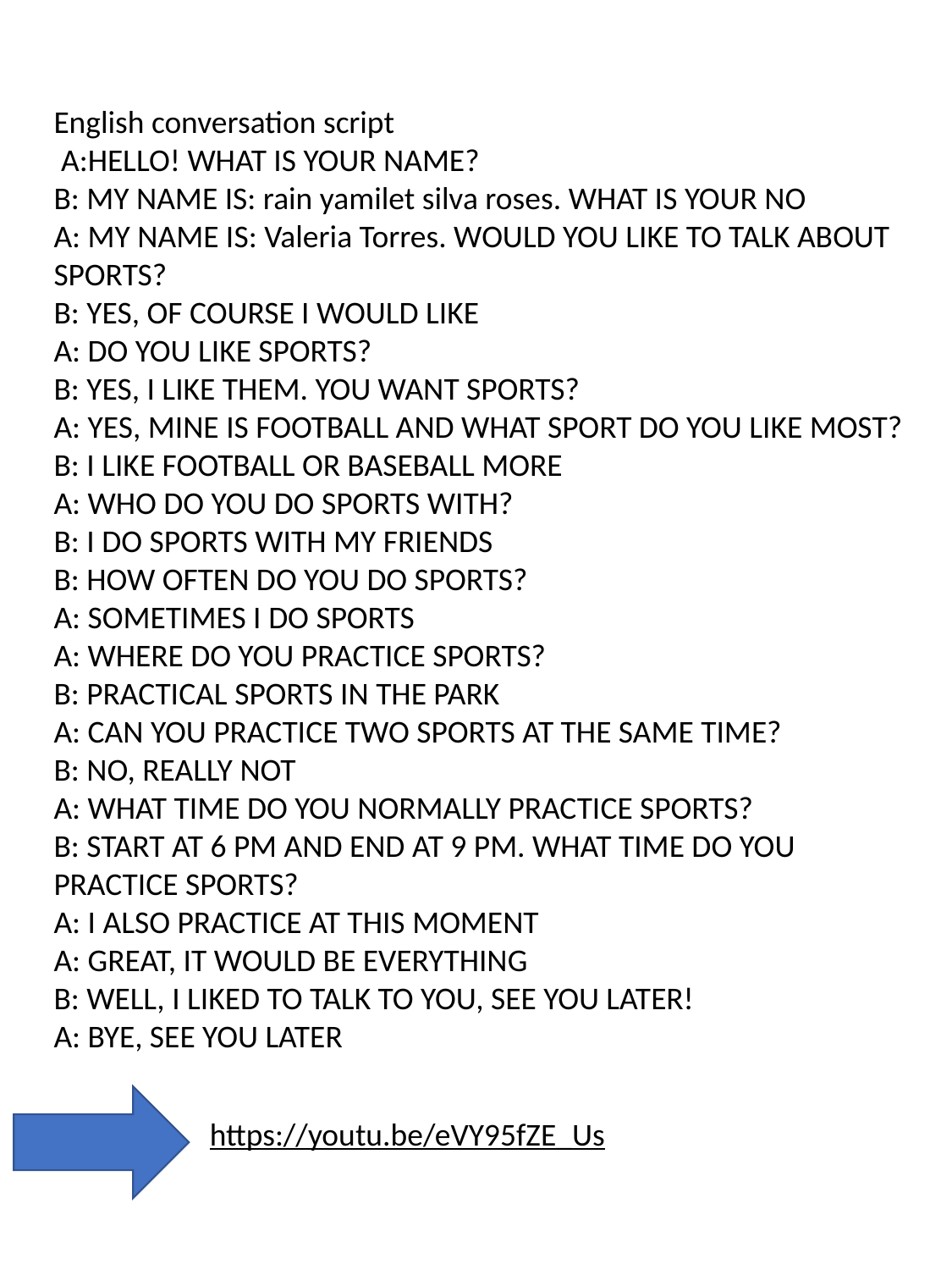

English conversation script
 A:HELLO! WHAT IS YOUR NAME?
B: MY NAME IS: rain yamilet silva roses. WHAT IS YOUR NO
A: MY NAME IS: Valeria Torres. WOULD YOU LIKE TO TALK ABOUT SPORTS?
B: YES, OF COURSE I WOULD LIKE
A: DO YOU LIKE SPORTS?
B: YES, I LIKE THEM. YOU WANT SPORTS?
A: YES, MINE IS FOOTBALL AND WHAT SPORT DO YOU LIKE MOST?
B: I LIKE FOOTBALL OR BASEBALL MORE
A: WHO DO YOU DO SPORTS WITH?
B: I DO SPORTS WITH MY FRIENDS
B: HOW OFTEN DO YOU DO SPORTS?
A: SOMETIMES I DO SPORTS
A: WHERE DO YOU PRACTICE SPORTS?
B: PRACTICAL SPORTS IN THE PARK
A: CAN YOU PRACTICE TWO SPORTS AT THE SAME TIME?
B: NO, REALLY NOT
A: WHAT TIME DO YOU NORMALLY PRACTICE SPORTS?
B: START AT 6 PM AND END AT 9 PM. WHAT TIME DO YOU PRACTICE SPORTS?
A: I ALSO PRACTICE AT THIS MOMENT
A: GREAT, IT WOULD BE EVERYTHING
B: WELL, I LIKED TO TALK TO YOU, SEE YOU LATER!
A: BYE, SEE YOU LATER

https://youtu.be/eVY95fZE_Us